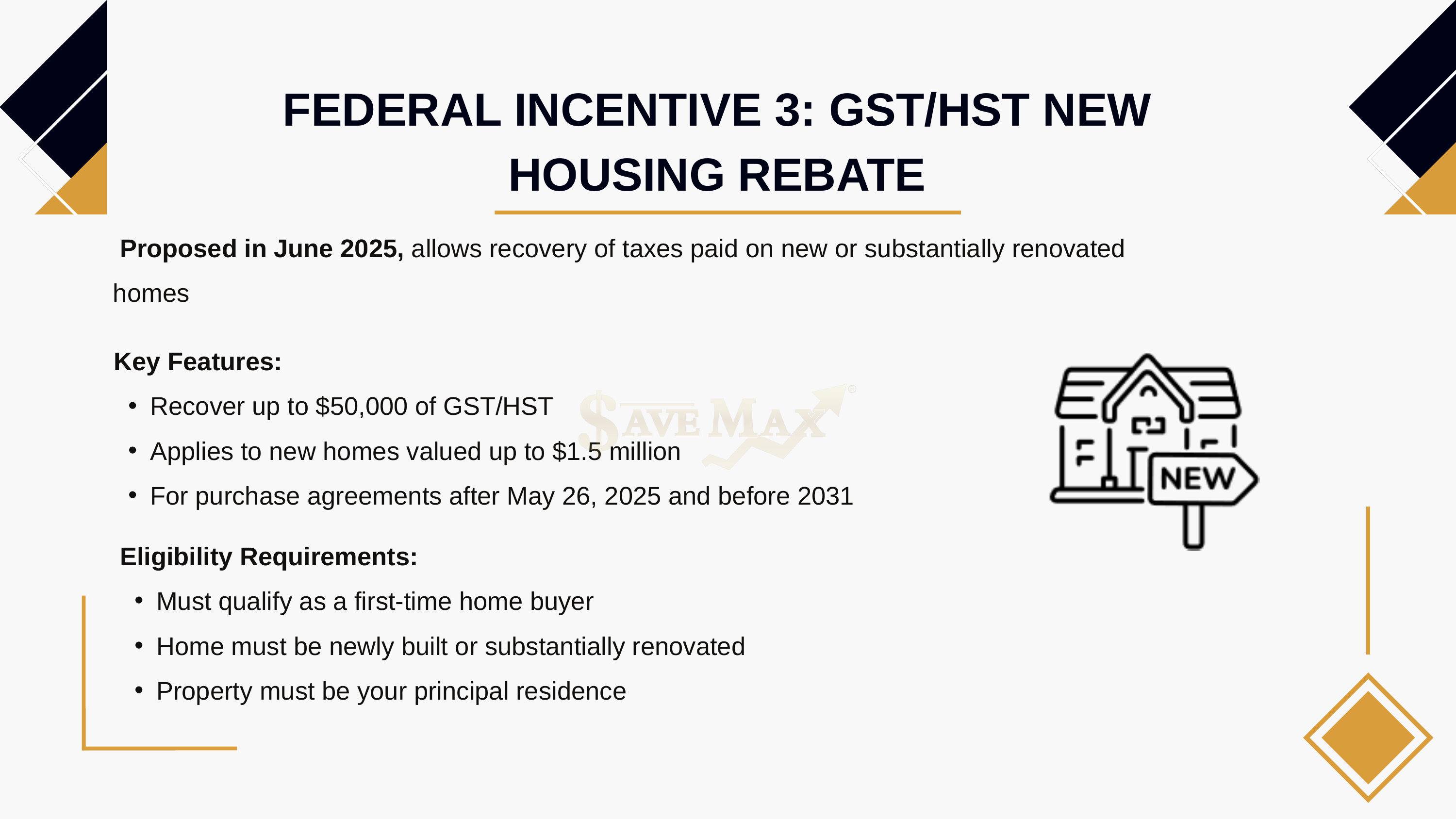

FEDERAL INCENTIVE 3: GST/HST NEW HOUSING REBATE

 Proposed in June 2025, allows recovery of taxes paid on new or substantially renovated homes
 Key Features:
Recover up to $50,000 of GST/HST
Applies to new homes valued up to $1.5 million
For purchase agreements after May 26, 2025 and before 2031

 Eligibility Requirements:
Must qualify as a first-time home buyer
Home must be newly built or substantially renovated
Property must be your principal residence